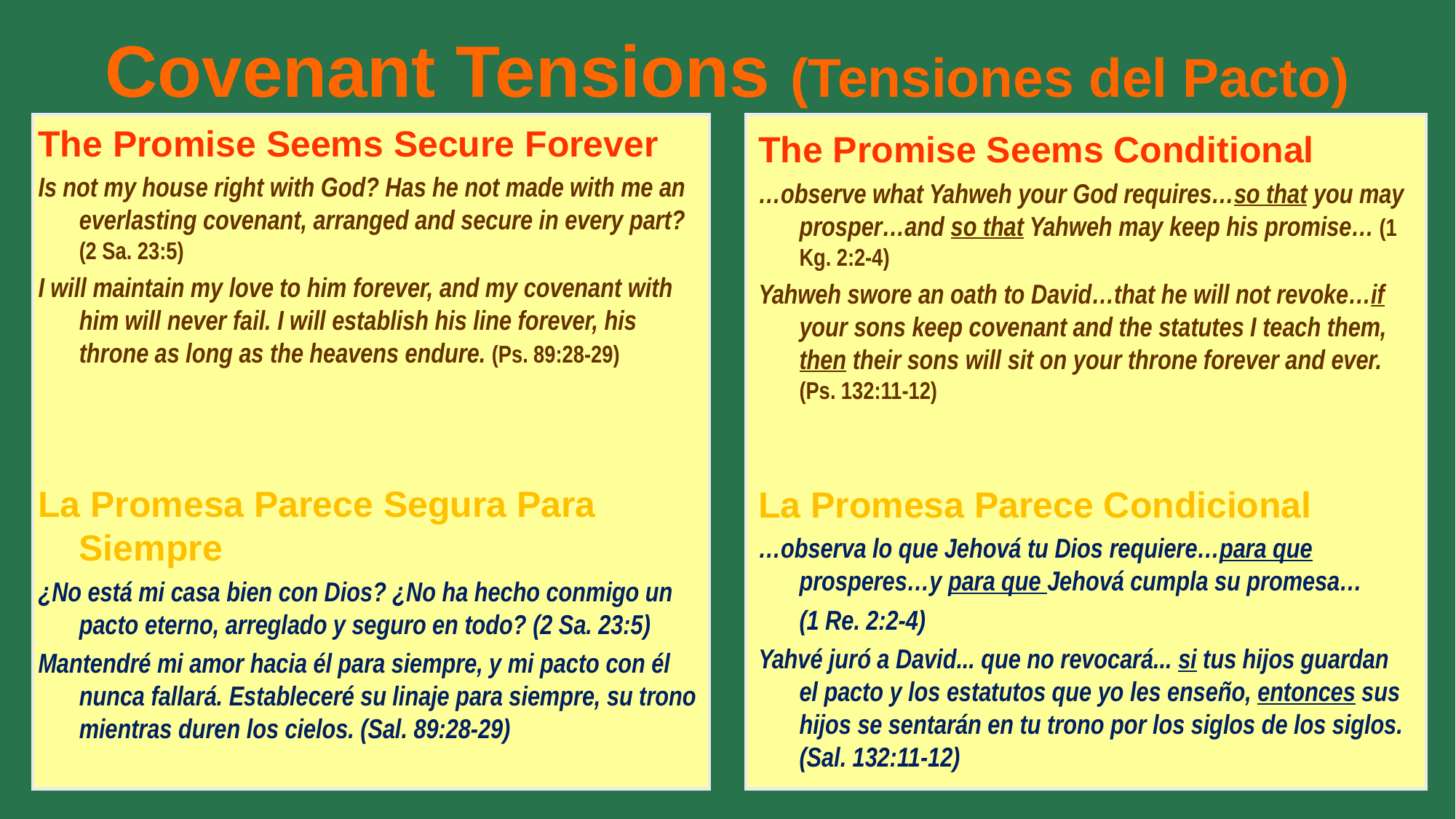

# Covenant Tensions (Tensiones del Pacto)
The Promise Seems Secure Forever
Is not my house right with God? Has he not made with me an everlasting covenant, arranged and secure in every part? (2 Sa. 23:5)
I will maintain my love to him forever, and my covenant with him will never fail. I will establish his line forever, his throne as long as the heavens endure. (Ps. 89:28-29)

La Promesa Parece Segura Para Siempre
¿No está mi casa bien con Dios? ¿No ha hecho conmigo un pacto eterno, arreglado y seguro en todo? (2 Sa. 23:5)
Mantendré mi amor hacia él para siempre, y mi pacto con él nunca fallará. Estableceré su linaje para siempre, su trono mientras duren los cielos. (Sal. 89:28-29)

The Promise Seems Conditional
…observe what Yahweh your God requires…so that you may prosper…and so that Yahweh may keep his promise… (1 Kg. 2:2-4)
Yahweh swore an oath to David…that he will not revoke…if your sons keep covenant and the statutes I teach them, then their sons will sit on your throne forever and ever. (Ps. 132:11-12)

La Promesa Parece Condicional
…observa lo que Jehová tu Dios requiere…para que prosperes…y para que Jehová cumpla su promesa…
	(1 Re. 2:2-4)
Yahvé juró a David... que no revocará... si tus hijos guardan el pacto y los estatutos que yo les enseño, entonces sus hijos se sentarán en tu trono por los siglos de los siglos. (Sal. 132:11-12)